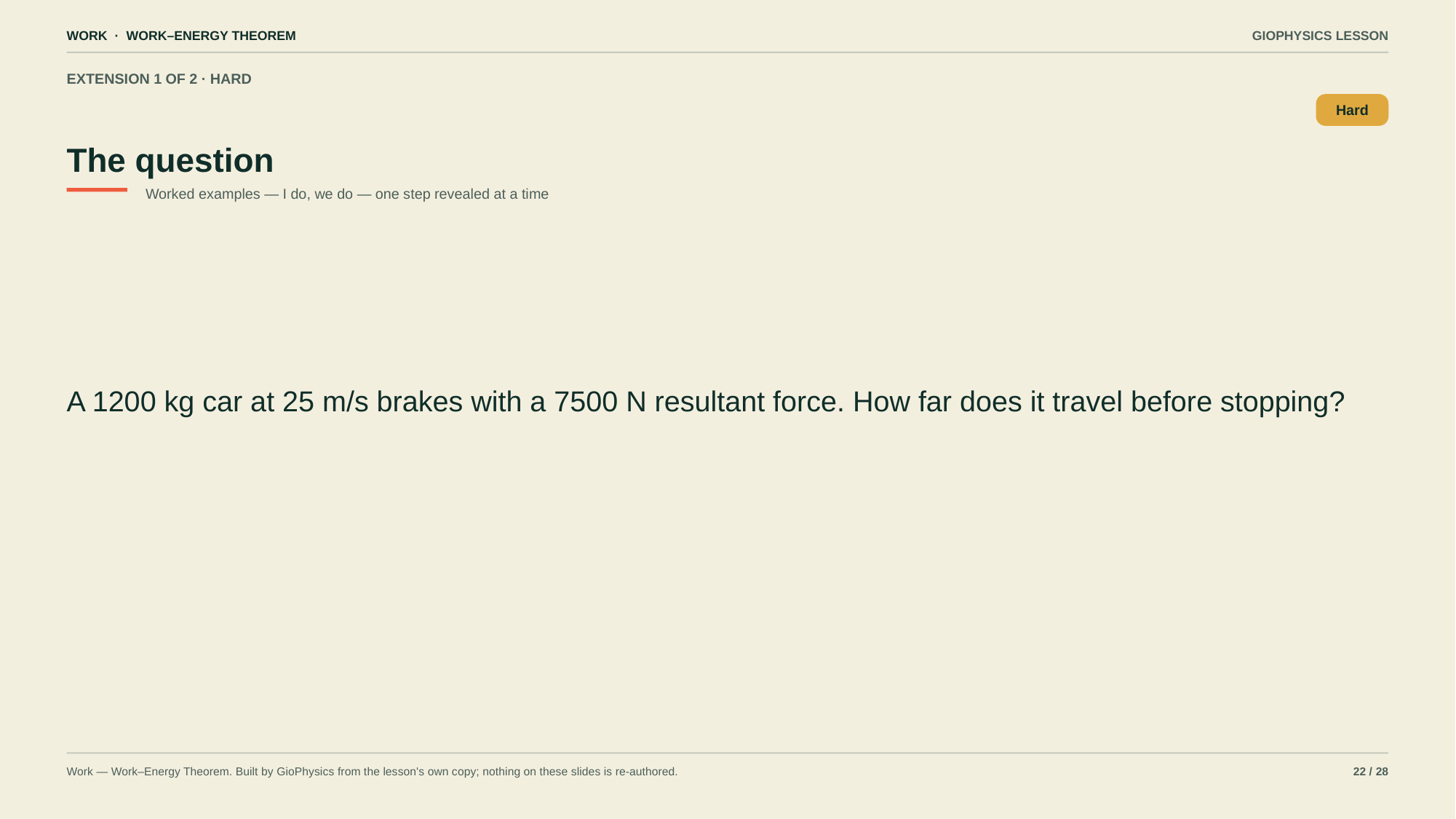

WORK  ·  WORK–ENERGY THEOREM
GIOPHYSICS LESSON

EXTENSION 1 OF 2 · HARD
The question

Hard
Worked examples — I do, we do — one step revealed at a time

A 1200 kg car at 25 m/s brakes with a 7500 N resultant force. How far does it travel before stopping?

Work — Work–Energy Theorem. Built by GioPhysics from the lesson's own copy; nothing on these slides is re-authored.
22 / 28